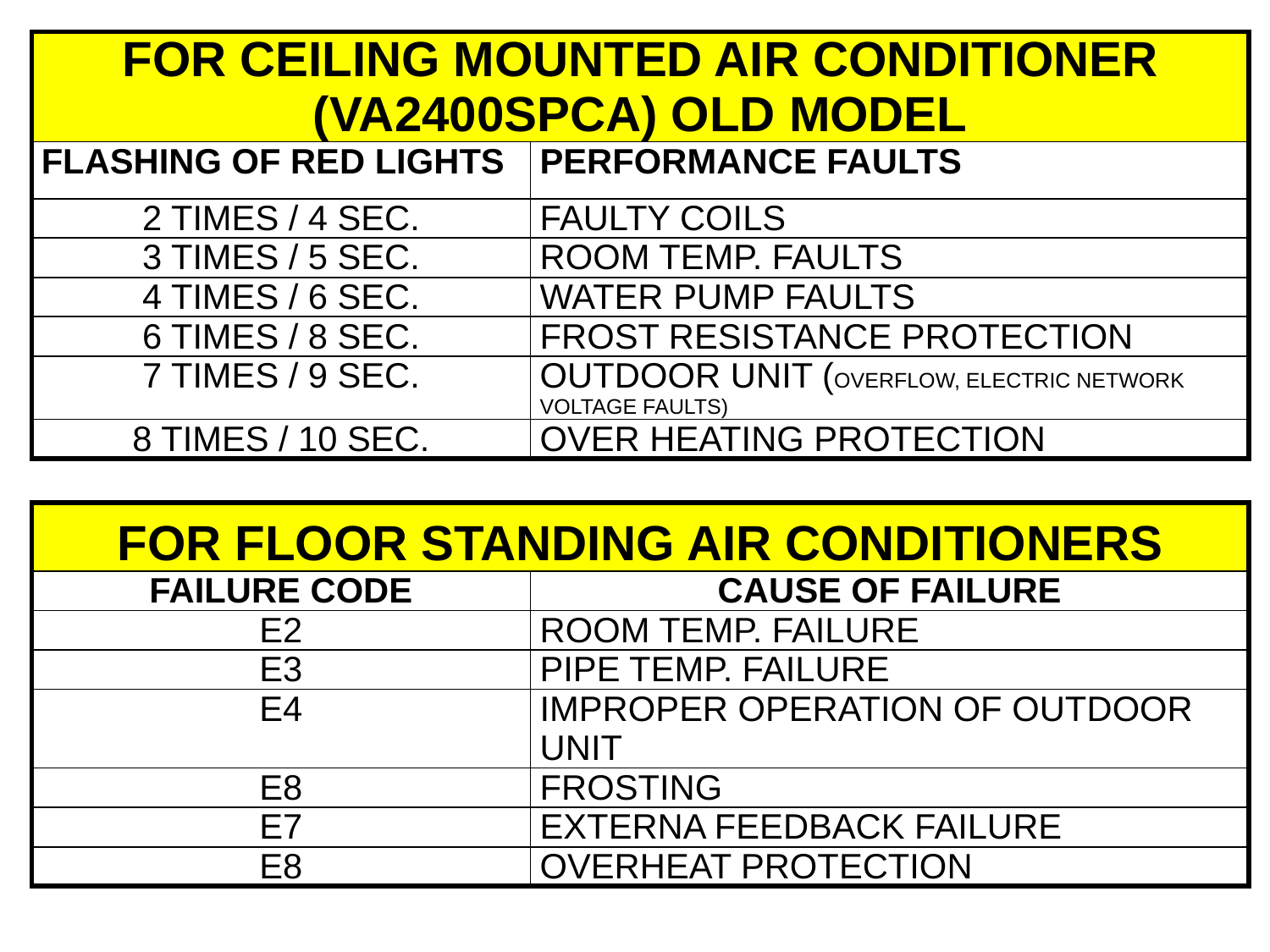

| FOR CEILING MOUNTED AIR CONDITIONER (VA2400SPCA) OLD MODEL |  |
| --- | --- |
| FLASHING OF RED LIGHTS | PERFORMANCE FAULTS |
| 2 TIMES / 4 SEC. | FAULTY COILS |
| 3 TIMES / 5 SEC. | ROOM TEMP. FAULTS |
| 4 TIMES / 6 SEC. | WATER PUMP FAULTS |
| 6 TIMES / 8 SEC. | FROST RESISTANCE PROTECTION |
| 7 TIMES / 9 SEC. | OUTDOOR UNIT (OVERFLOW, ELECTRIC NETWORK VOLTAGE FAULTS) |
| 8 TIMES / 10 SEC. | OVER HEATING PROTECTION |
| FOR FLOOR STANDING AIR CONDITIONERS |  |
| --- | --- |
| FAILURE CODE | CAUSE OF FAILURE |
| E2 | ROOM TEMP. FAILURE |
| E3 | PIPE TEMP. FAILURE |
| E4 | IMPROPER OPERATION OF OUTDOOR UNIT |
| E8 | FROSTING |
| E7 | EXTERNA FEEDBACK FAILURE |
| E8 | OVERHEAT PROTECTION |